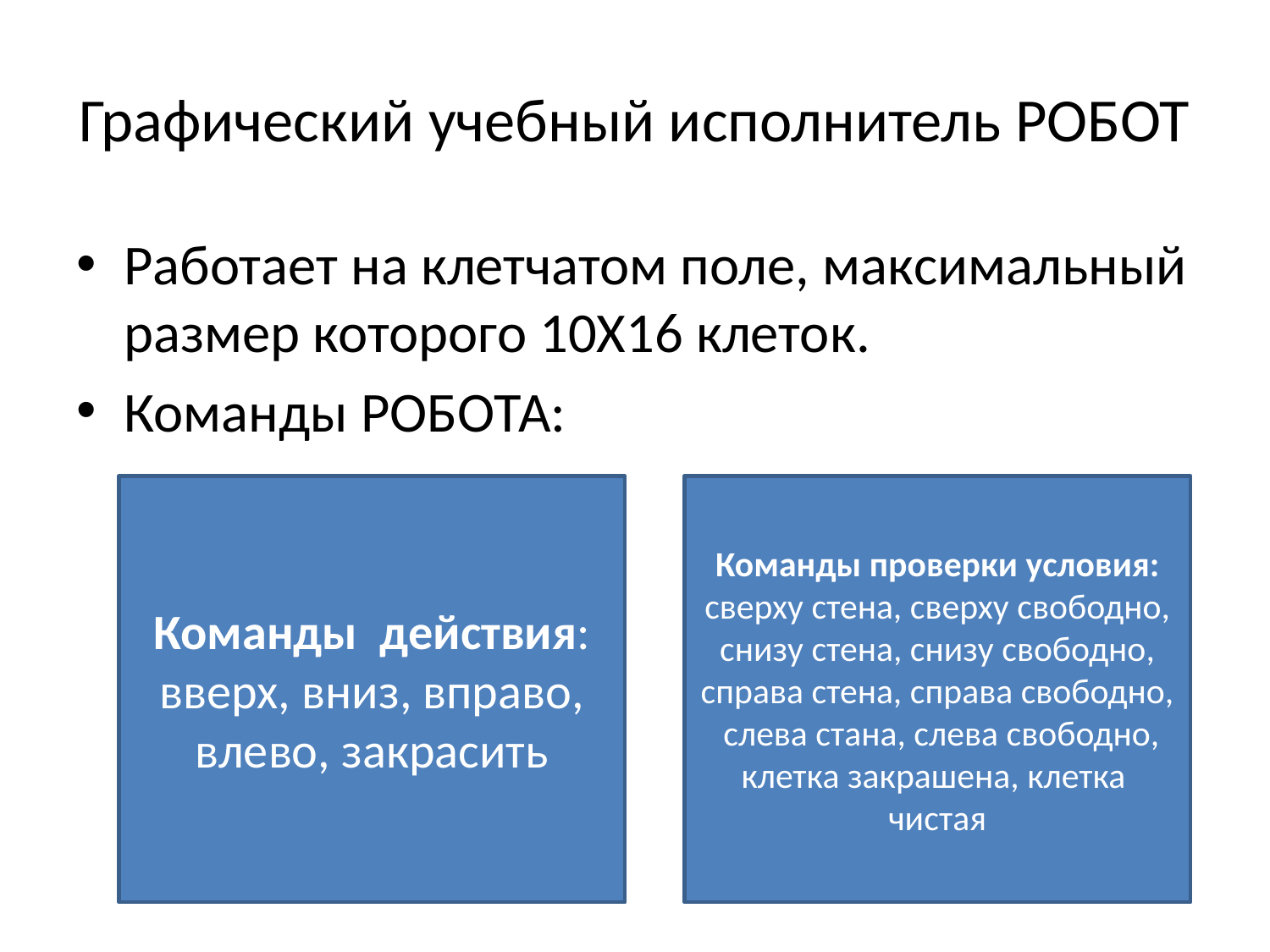

# Графический учебный исполнитель РОБОТ
Работает на клетчатом поле, максимальный размер которого 10Х16 клеток.
Команды РОБОТА:

Команды  действия: вверх, вниз, вправо, влево, закрасить
Команды проверки условия: сверху стена, сверху свободно, снизу стена, снизу свободно, справа стена, справа свободно,  слева стана, слева свободно, клетка закрашена, клетка  чистая